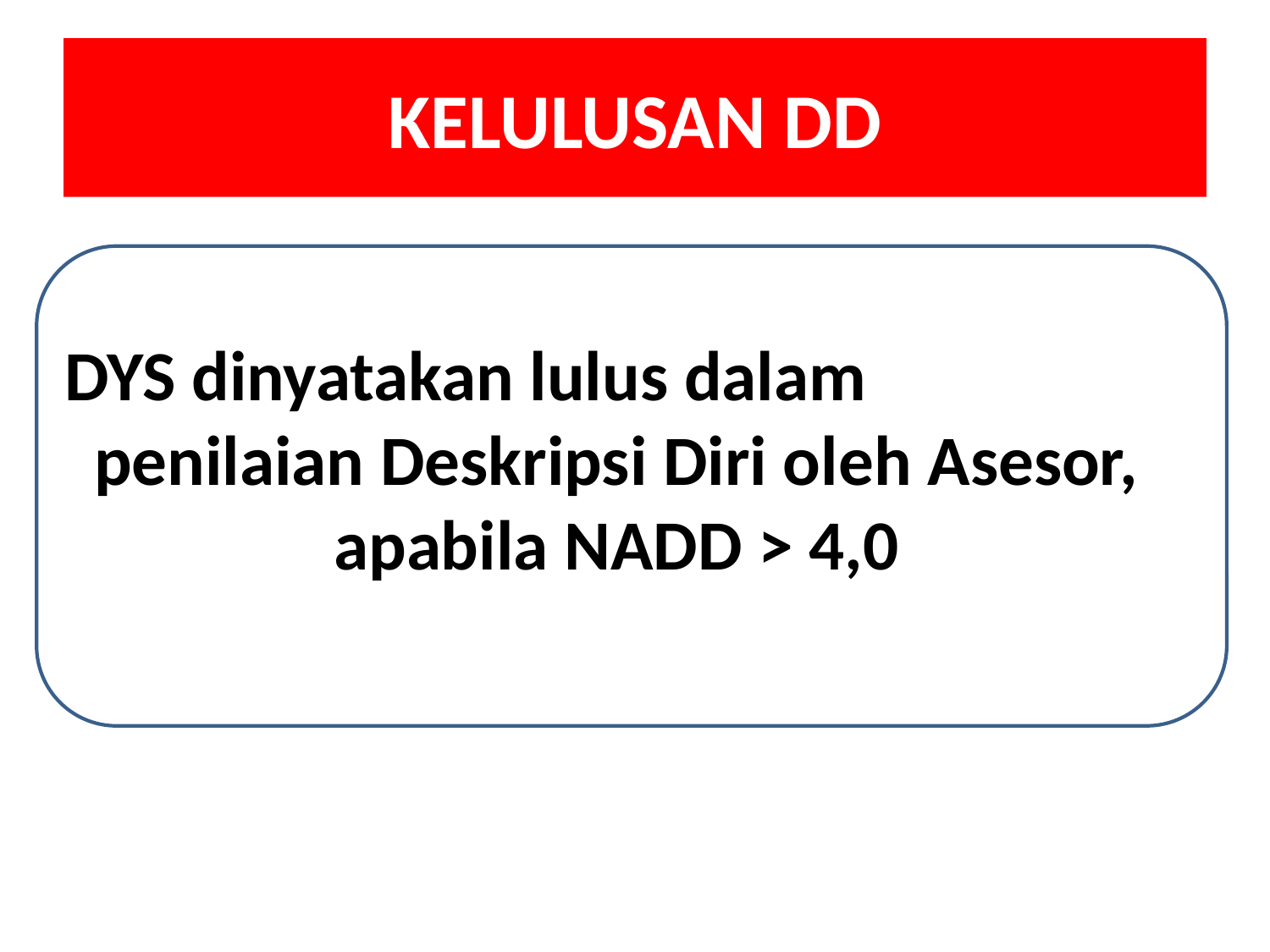

# KELULUSAN DD

DYS dinyatakan lulus dalam                    penilaian Deskripsi Diri oleh Asesor, apabila NADD > 4,0